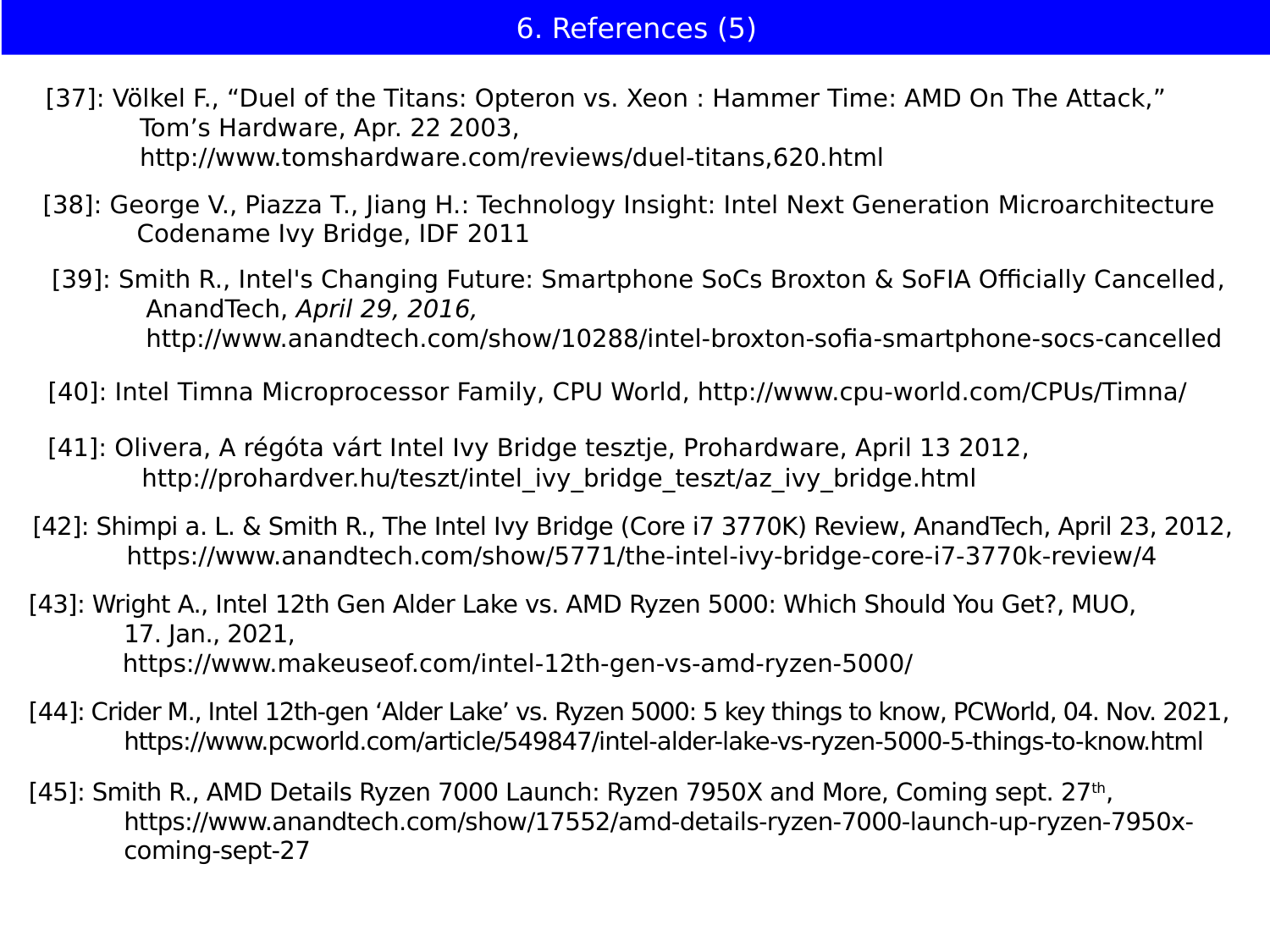

# 6. References (5)
[37]: Völkel F., “Duel of the Titans: Opteron vs. Xeon : Hammer Time: AMD On The Attack,”
            Tom’s Hardware, Apr. 22 2003,
            http://www.tomshardware.com/reviews/duel-titans,620.html
[38]: George V., Piazza T., Jiang H.: Technology Insight: Intel Next Generation Microarchitecture
            Codename Ivy Bridge, IDF 2011
[39]: Smith R., Intel's Changing Future: Smartphone SoCs Broxton & SoFIA Officially Cancelled,
            AnandTech, April 29, 2016,
            http://www.anandtech.com/show/10288/intel-broxton-sofia-smartphone-socs-cancelled
[40]: Intel Timna Microprocessor Family, CPU World, http://www.cpu-world.com/CPUs/Timna/
[41]: Olivera, A régóta várt Intel Ivy Bridge tesztje, Prohardware, April 13 2012,
            http://prohardver.hu/teszt/intel_ivy_bridge_teszt/az_ivy_bridge.html
[42]: Shimpi a. L. & Smith R., The Intel Ivy Bridge (Core i7 3770K) Review, AnandTech, April 23, 2012,
            https://www.anandtech.com/show/5771/the-intel-ivy-bridge-core-i7-3770k-review/4
[43]: Wright A., Intel 12th Gen Alder Lake vs. AMD Ryzen 5000: Which Should You Get?, MUO,
             17. Jan., 2021,
            https://www.makeuseof.com/intel-12th-gen-vs-amd-ryzen-5000/
[44]: Crider M., Intel 12th-gen ‘Alder Lake’ vs. Ryzen 5000: 5 key things to know, PCWorld, 04. Nov. 2021,
             https://www.pcworld.com/article/549847/intel-alder-lake-vs-ryzen-5000-5-things-to-know.html
[45]: Smith R., AMD Details Ryzen 7000 Launch: Ryzen 7950X and More, Coming sept. 27th,
             https://www.anandtech.com/show/17552/amd-details-ryzen-7000-launch-up-ryzen-7950x-
             coming-sept-27